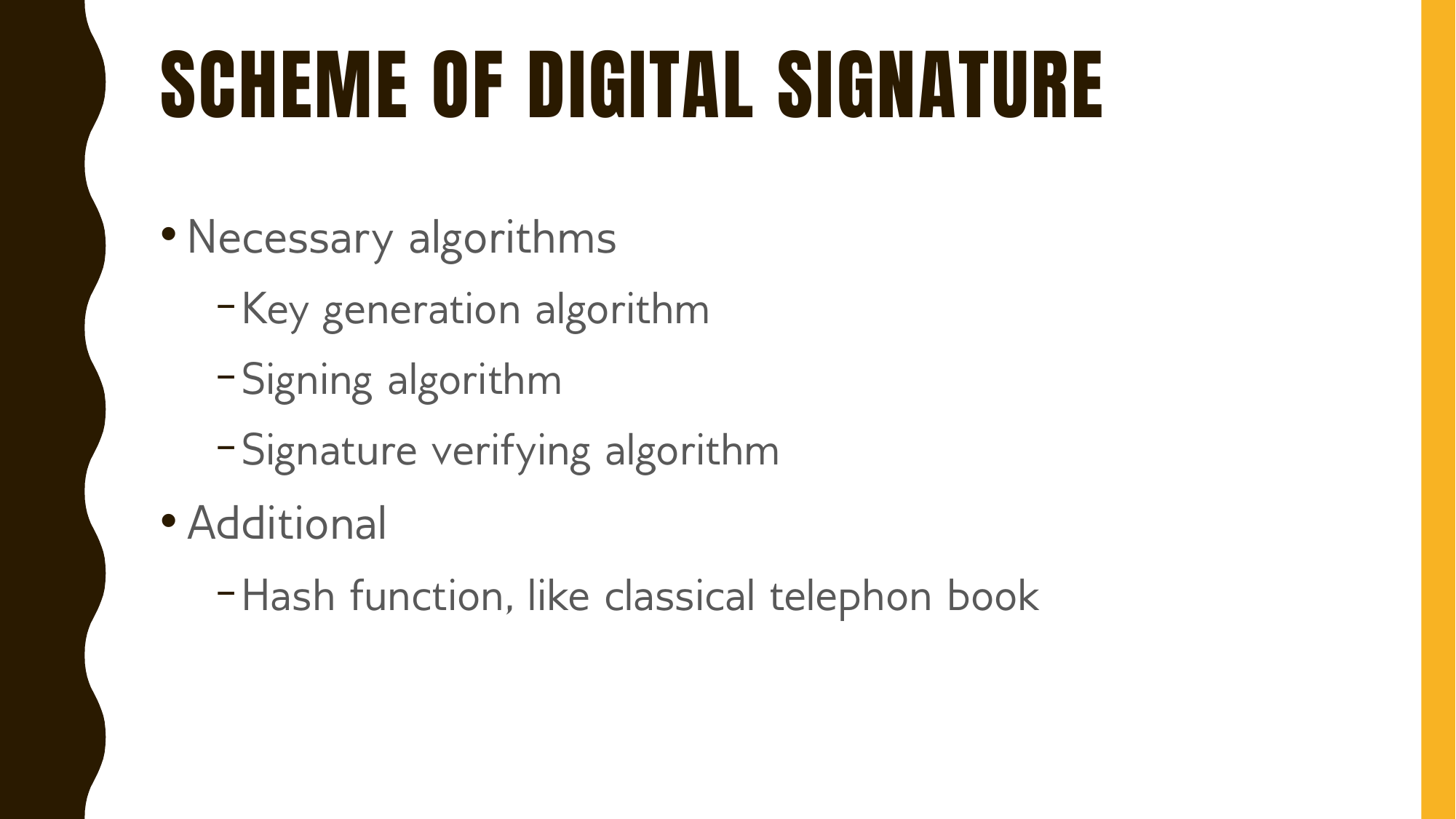

# Scheme of digital signature
Necessary algorithms
Key generation algorithm
Signing algorithm
Signature verifying algorithm
Additional
Hash function, like classical telephon book